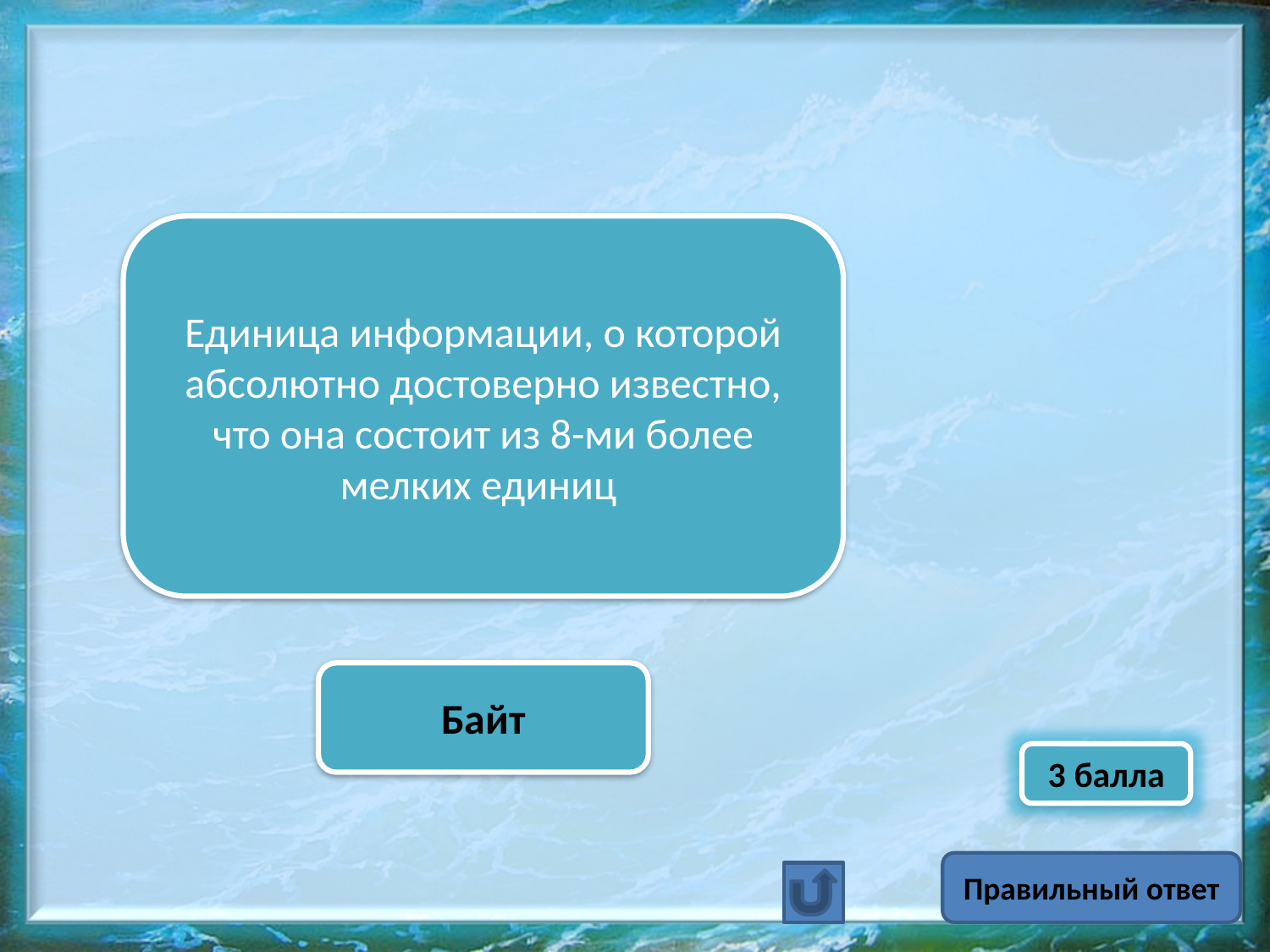

Единица информации, о которой абсолютно достоверно известно, что она состоит из 8-ми более мелких единиц
Байт
3 балла
Правильный ответ